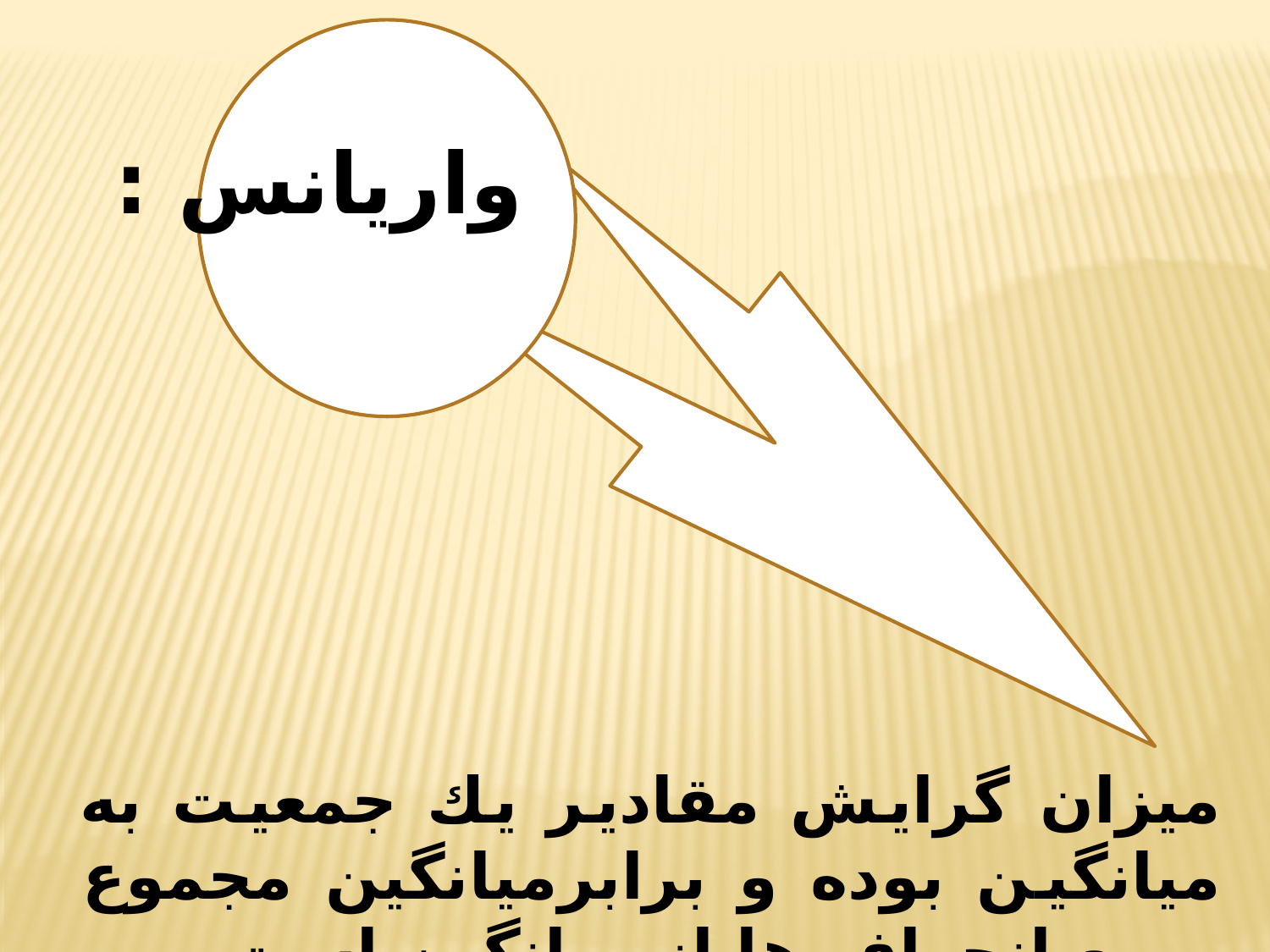

© irmgn.ir

واريانس :

ميزان گرايش مقادير يك جمعيت به ميانگين بوده و برابرميانگين مجموع مربع انحراف ها از ميانگين است .